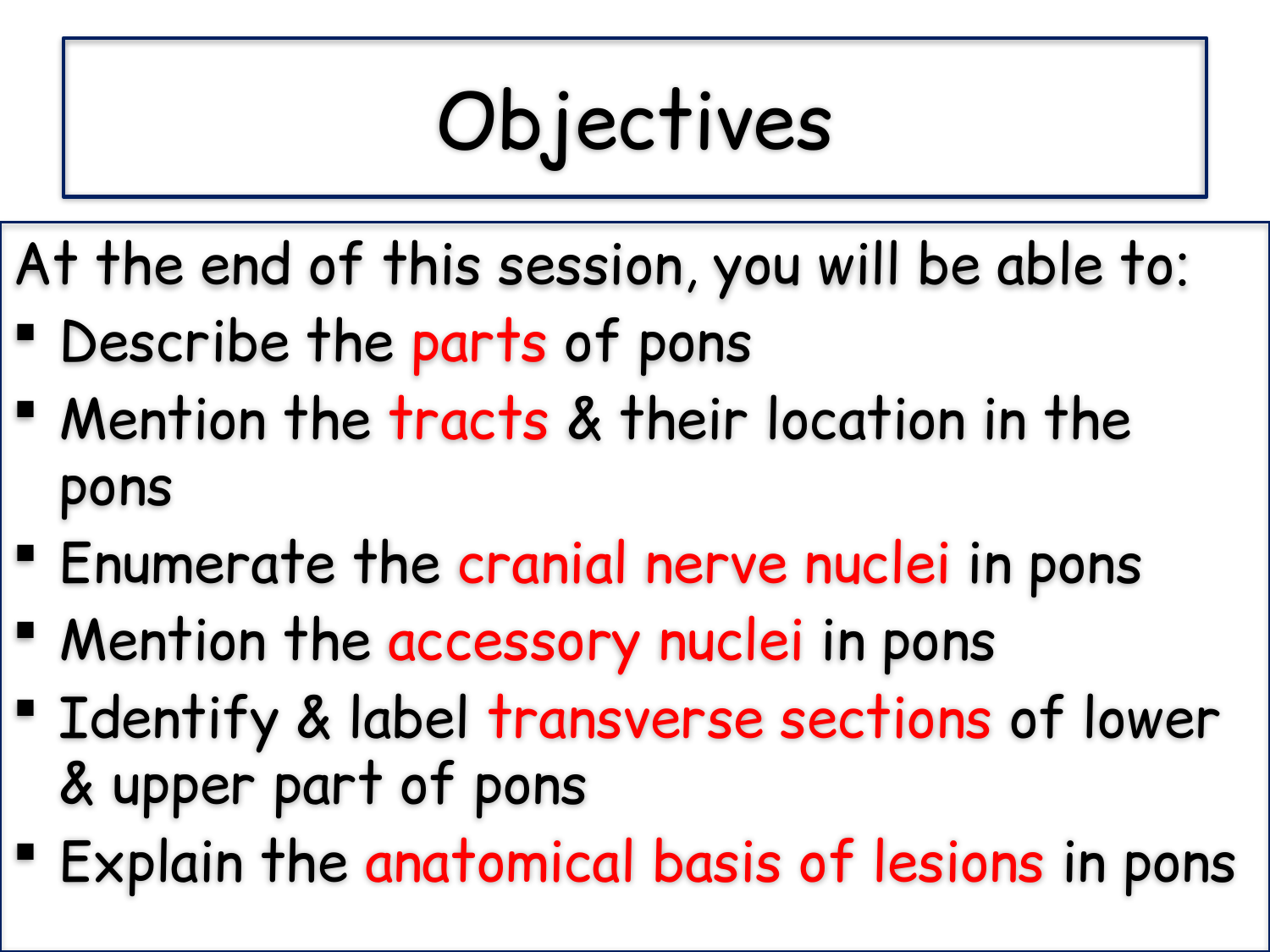

# Objectives
At the end of this session, you will be able to:
Describe the parts of pons
Mention the tracts & their location in the pons
Enumerate the cranial nerve nuclei in pons
Mention the accessory nuclei in pons
Identify & label transverse sections of lower & upper part of pons
Explain the anatomical basis of lesions in pons